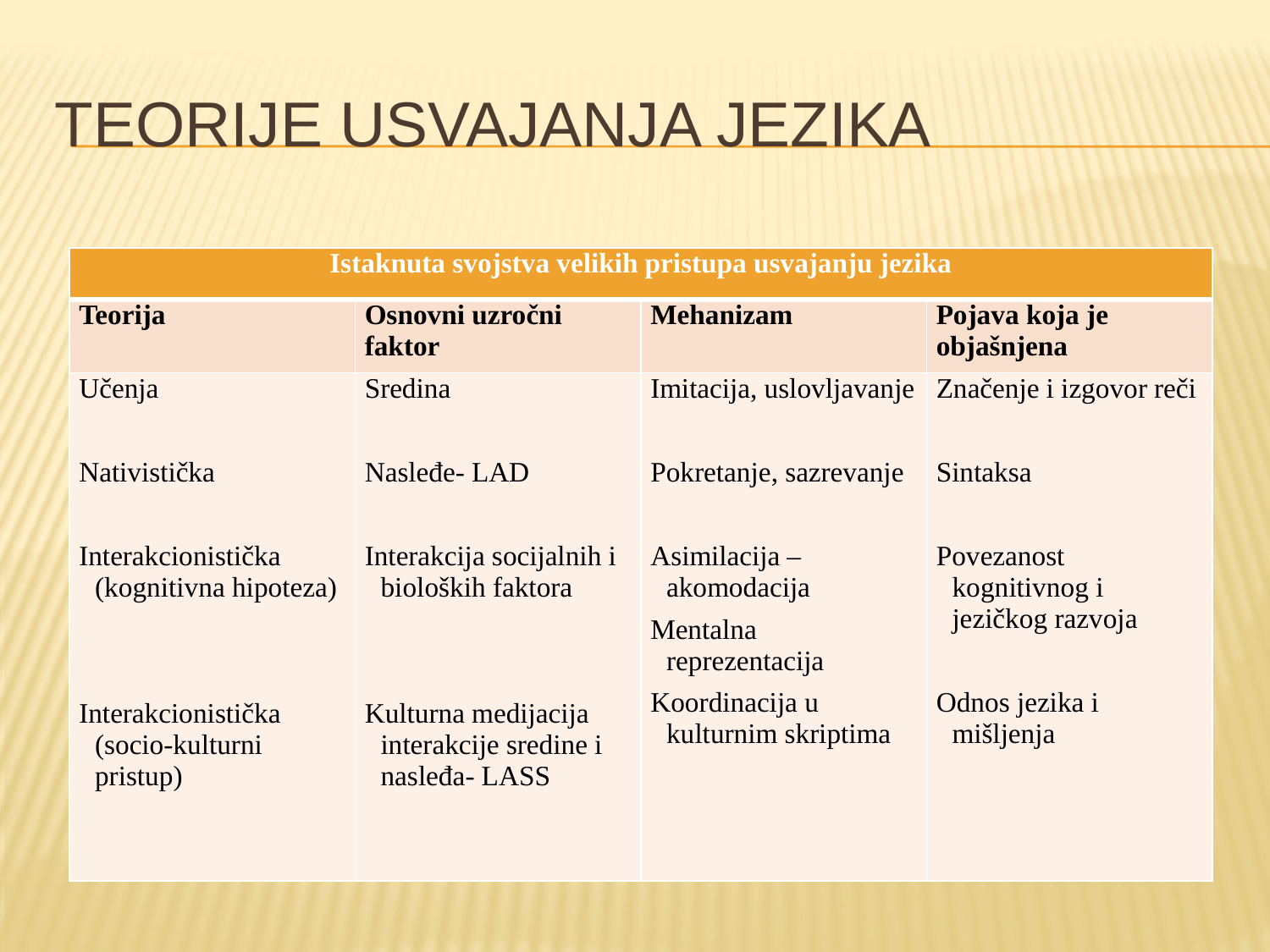

# Teorije usvajanja jezika
| Istaknuta svojstva velikih pristupa usvajanju jezika |  |  |  |
| --- | --- | --- | --- |
| Teorija | Osnovni uzročni faktor | Mehanizam | Pojava koja je objašnjena |
| Učenja Nativistička Interakcionistička (kognitivna hipoteza) Interakcionistička (socio-kulturni pristup) | Sredina Nasleđe- LAD Interakcija socijalnih i bioloških faktora Kulturna medijacija interakcije sredine i nasleđa- LASS | Imitacija, uslovljavanje Pokretanje, sazrevanje Asimilacija – akomodacija Mentalna reprezentacija Koordinacija u kulturnim skriptima | Značenje i izgovor reči Sintaksa Povezanost kognitivnog i jezičkog razvoja Odnos jezika i mišljenja |